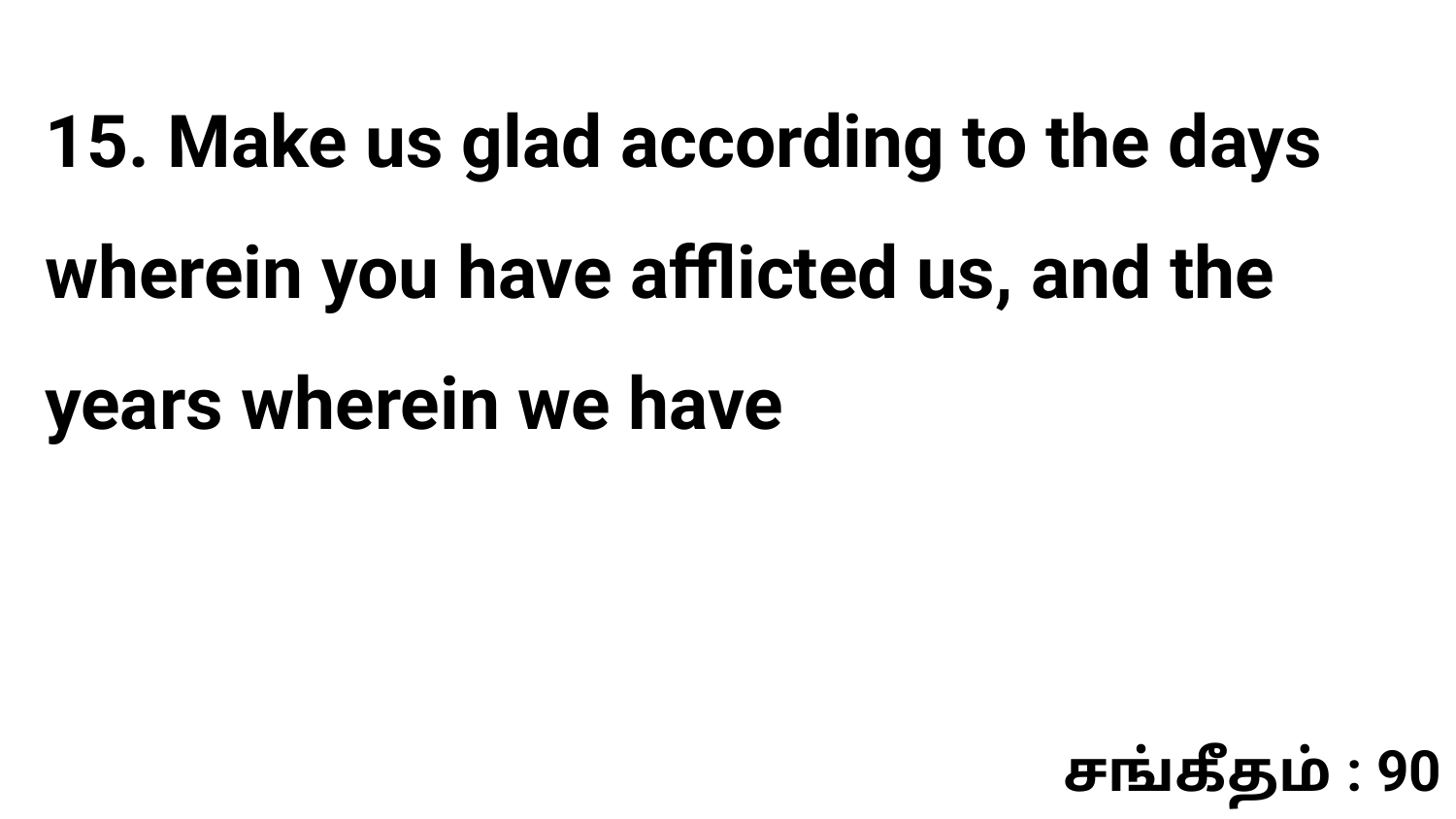

15. Make us glad according to the days wherein you have afflicted us, and the years wherein we have
சங்கீதம் : 90